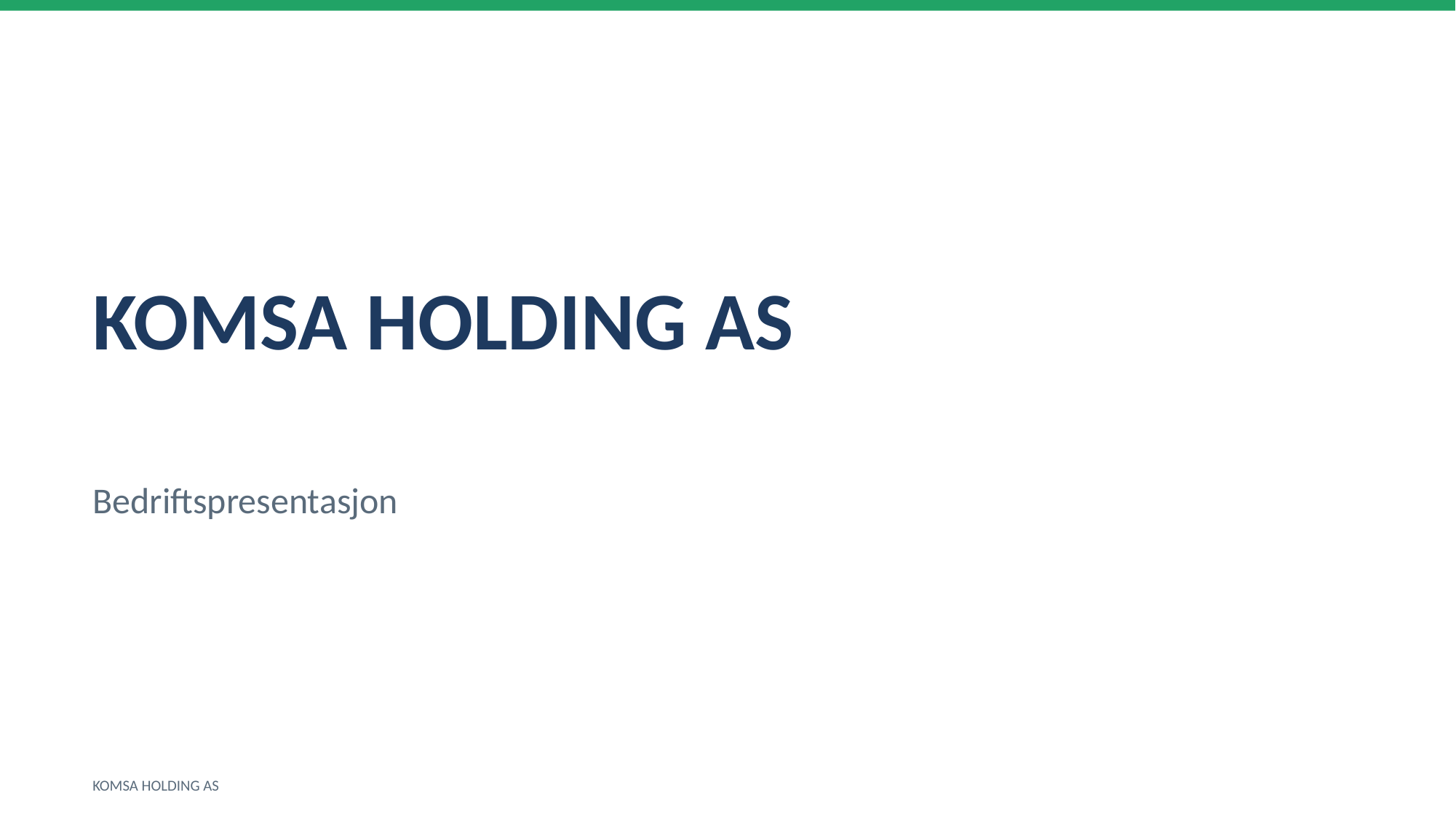

KOMSA HOLDING AS
Bedriftspresentasjon
KOMSA HOLDING AS